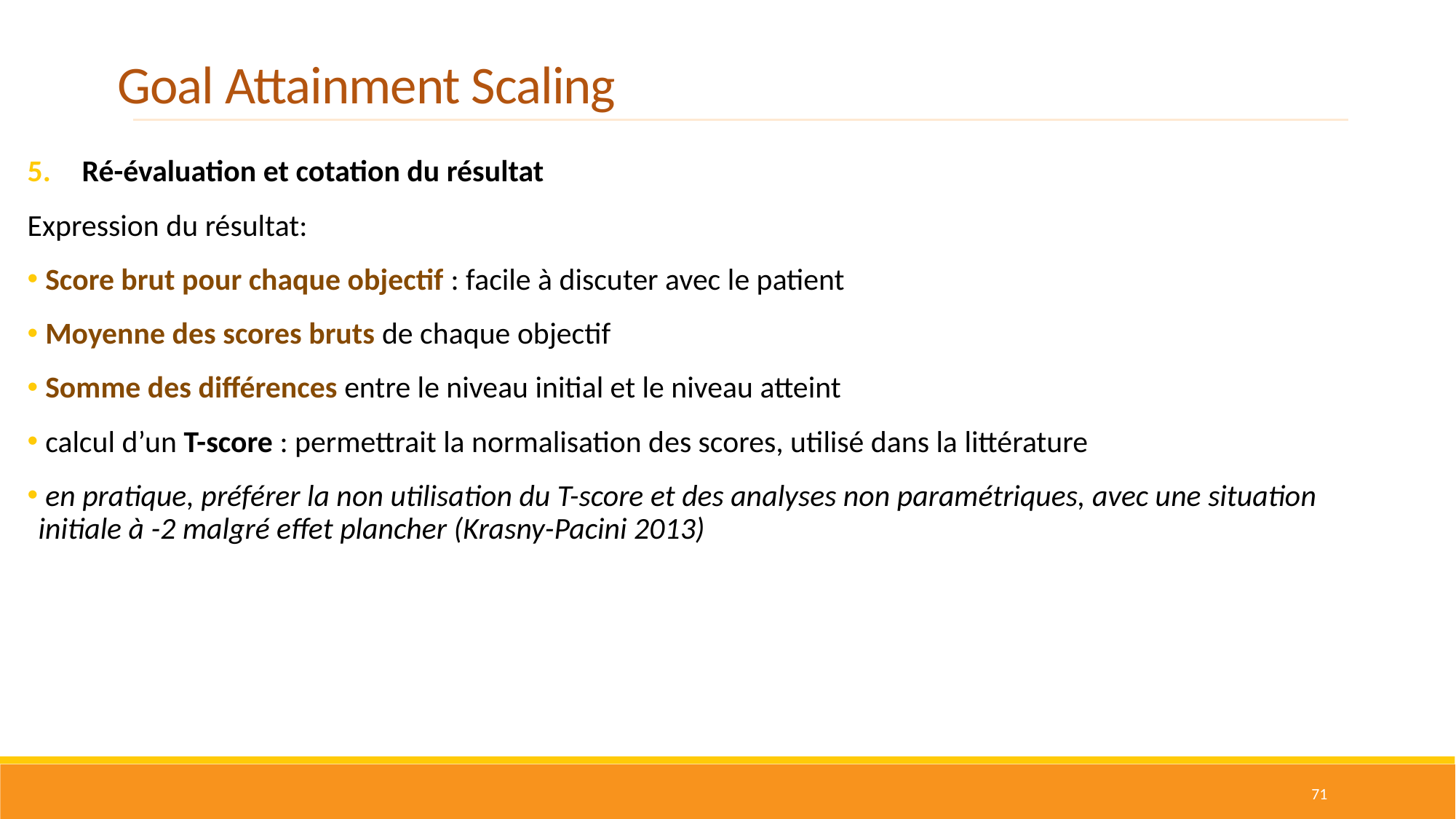

Goal Attainment Scaling

Ré-évaluation et cotation du résultat
Expression du résultat:
 Score brut pour chaque objectif : facile à discuter avec le patient
 Moyenne des scores bruts de chaque objectif
 Somme des différences entre le niveau initial et le niveau atteint
 calcul d’un T-score : permettrait la normalisation des scores, utilisé dans la littérature
 en pratique, préférer la non utilisation du T-score et des analyses non paramétriques, avec une situation initiale à -2 malgré effet plancher (Krasny-Pacini 2013)

71